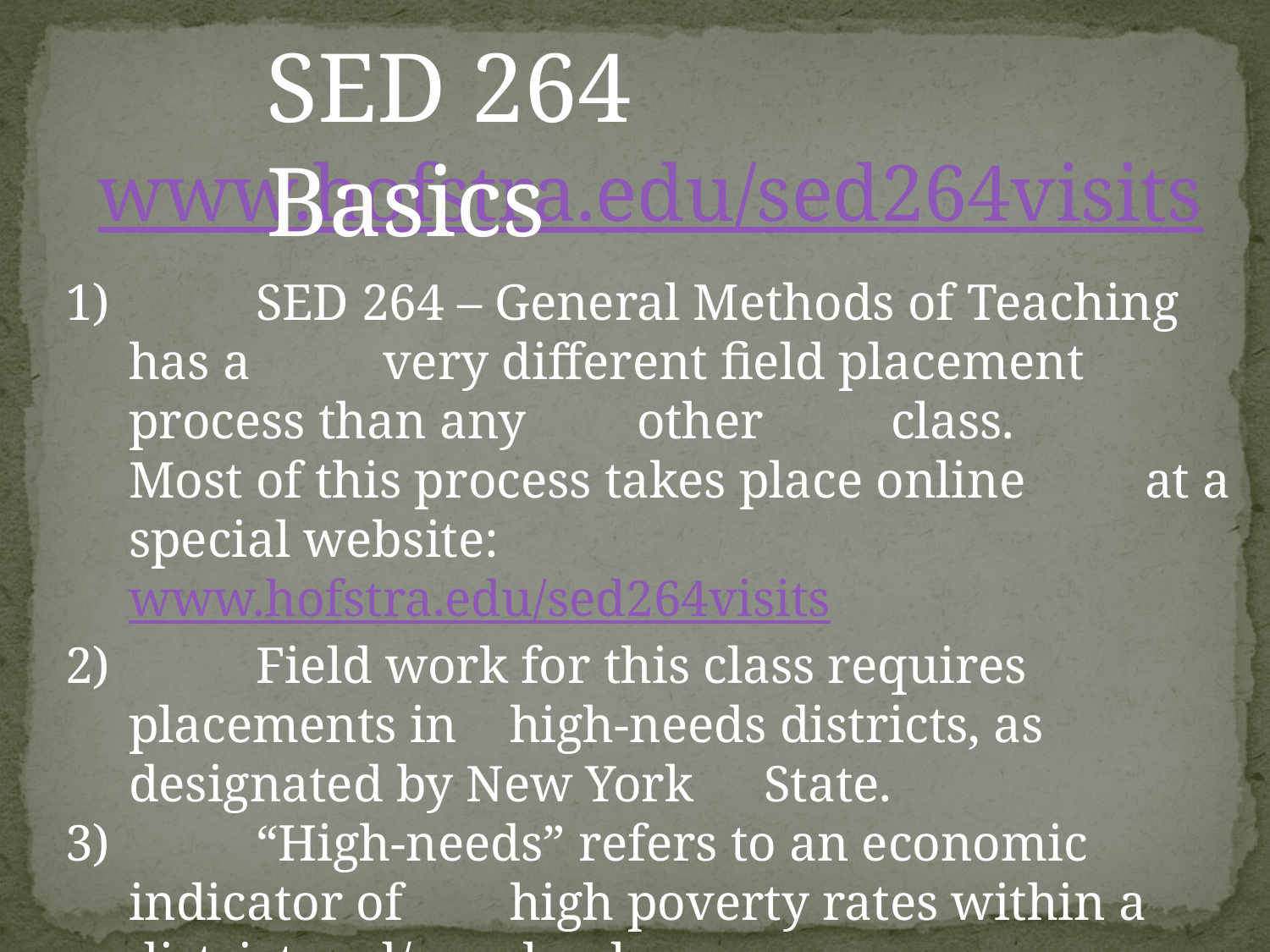

SED 264 Basics
www.hofstra.edu/sed264visits

 	SED 264 – General Methods of Teaching has a 	very different field placement process than any 	other 	class. 	Most of this process takes place online 	at a special website: 	www.hofstra.edu/sed264visits
	Field work for this class requires placements in 	high-needs districts, as designated by New York 	State.
 	“High-needs” refers to an economic indicator of 	high poverty rates within a district and/or school.